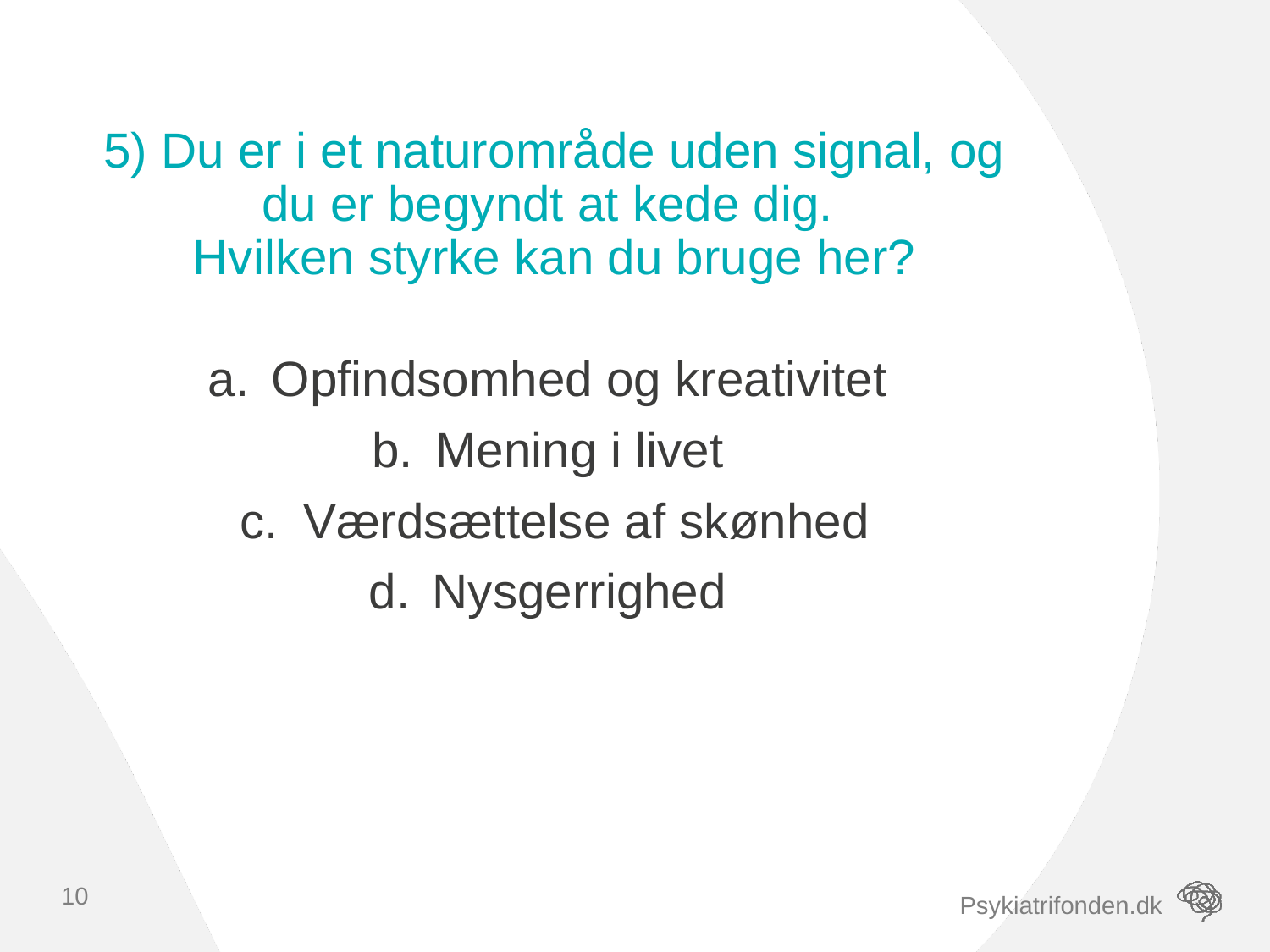

# 5) Du er i et naturområde uden signal, og du er begyndt at kede dig. Hvilken styrke kan du bruge her?
Opfindsomhed og kreativitet
Mening i livet
Værdsættelse af skønhed
Nysgerrighed